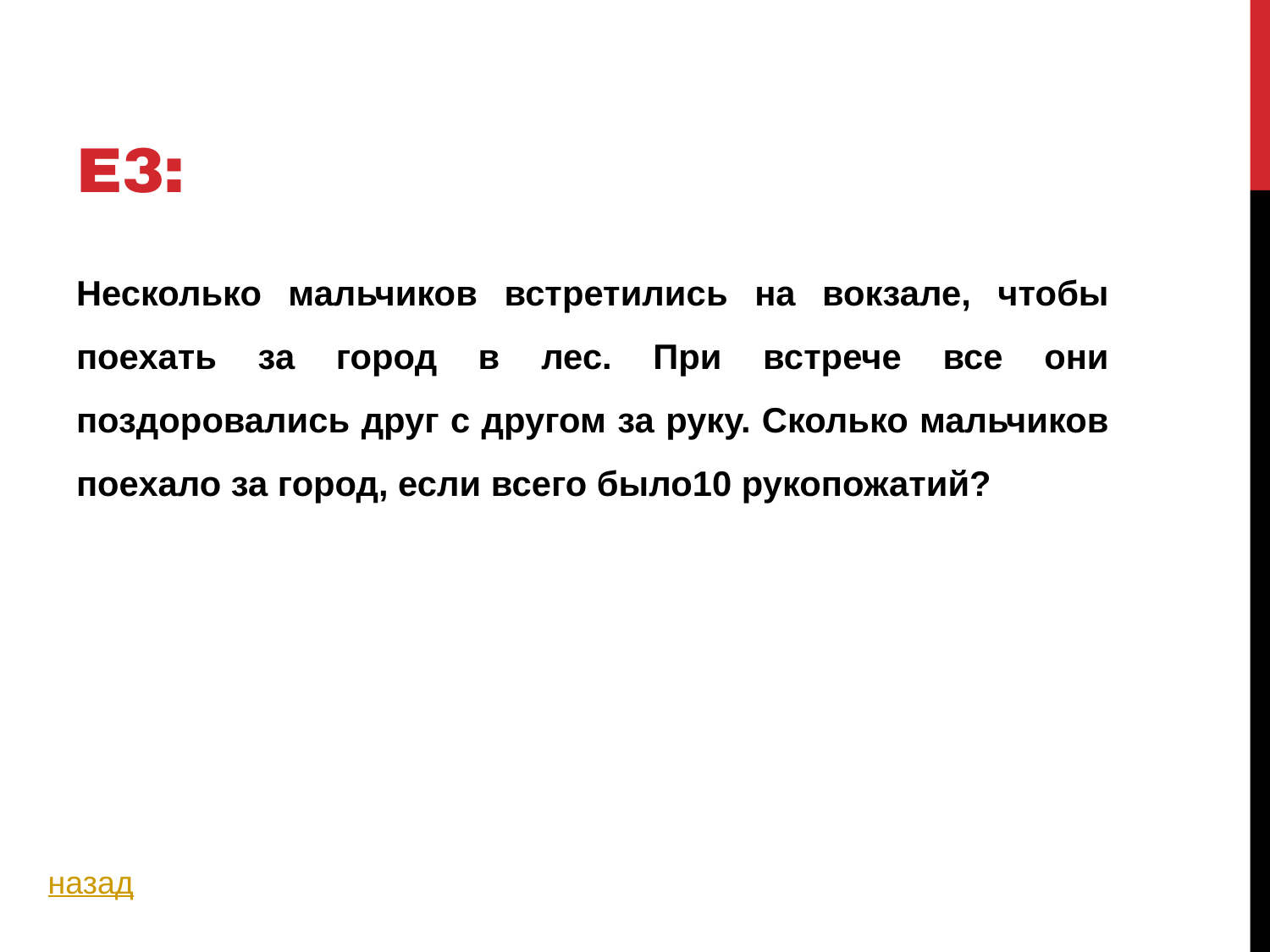

# E3:
Несколько мальчиков встретились на вокзале, чтобы поехать за город в лес. При встрече все они поздоровались друг с другом за руку. Сколько мальчиков поехало за город, если всего было10 рукопожатий?

назад